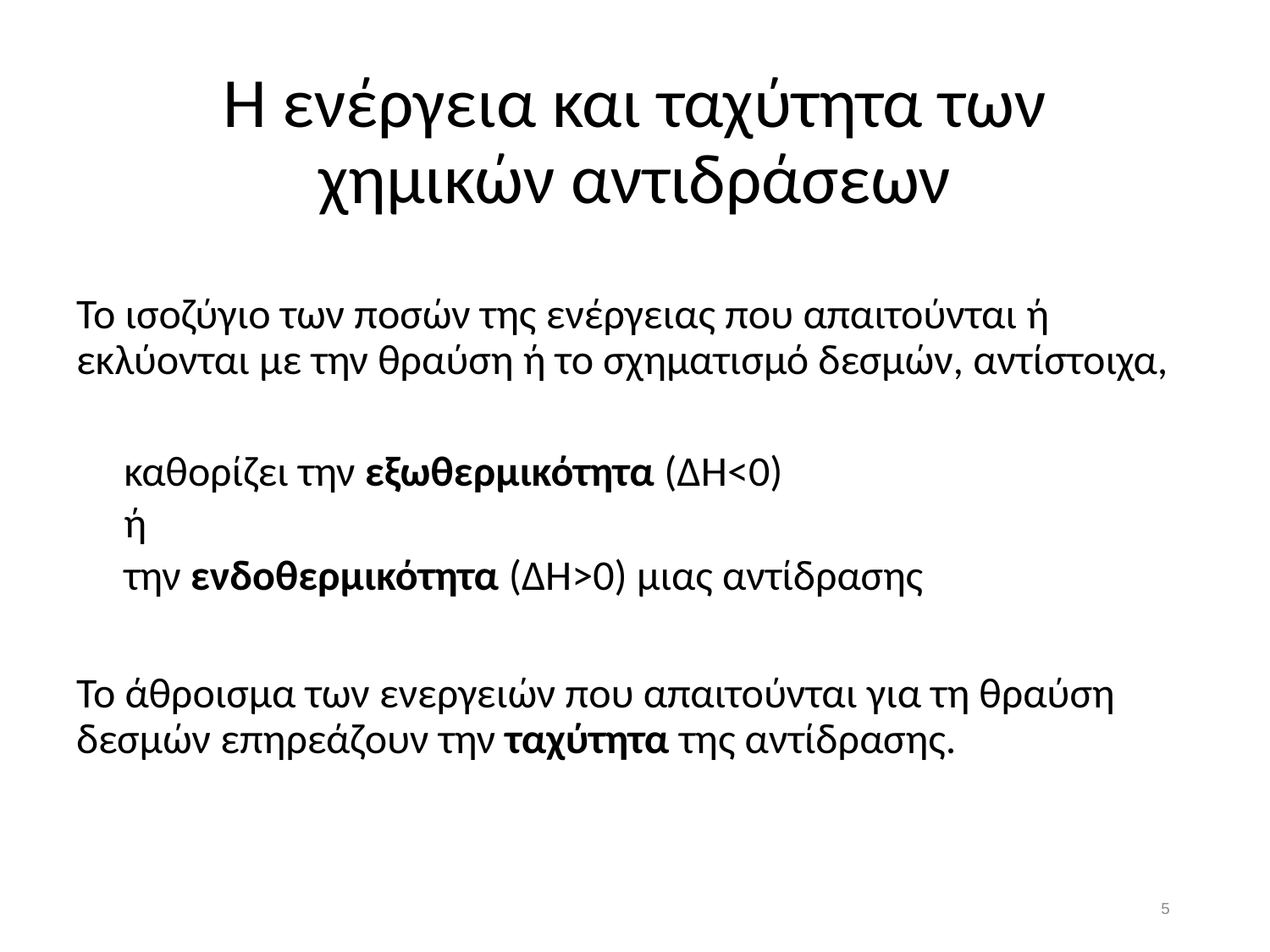

# Η ενέργεια και ταχύτητα των χημικών αντιδράσεων
Το ισοζύγιο των ποσών της ενέργειας που απαιτούνται ή εκλύονται με την θραύση ή το σχηματισμό δεσμών, αντίστοιχα,

καθορίζει την εξωθερμικότητα (ΔΗ<0)
ή
την ενδοθερμικότητα (ΔΗ>0) μιας αντίδρασης

Το άθροισμα των ενεργειών που απαιτούνται για τη θραύση δεσμών επηρεάζουν την ταχύτητα της αντίδρασης.

5